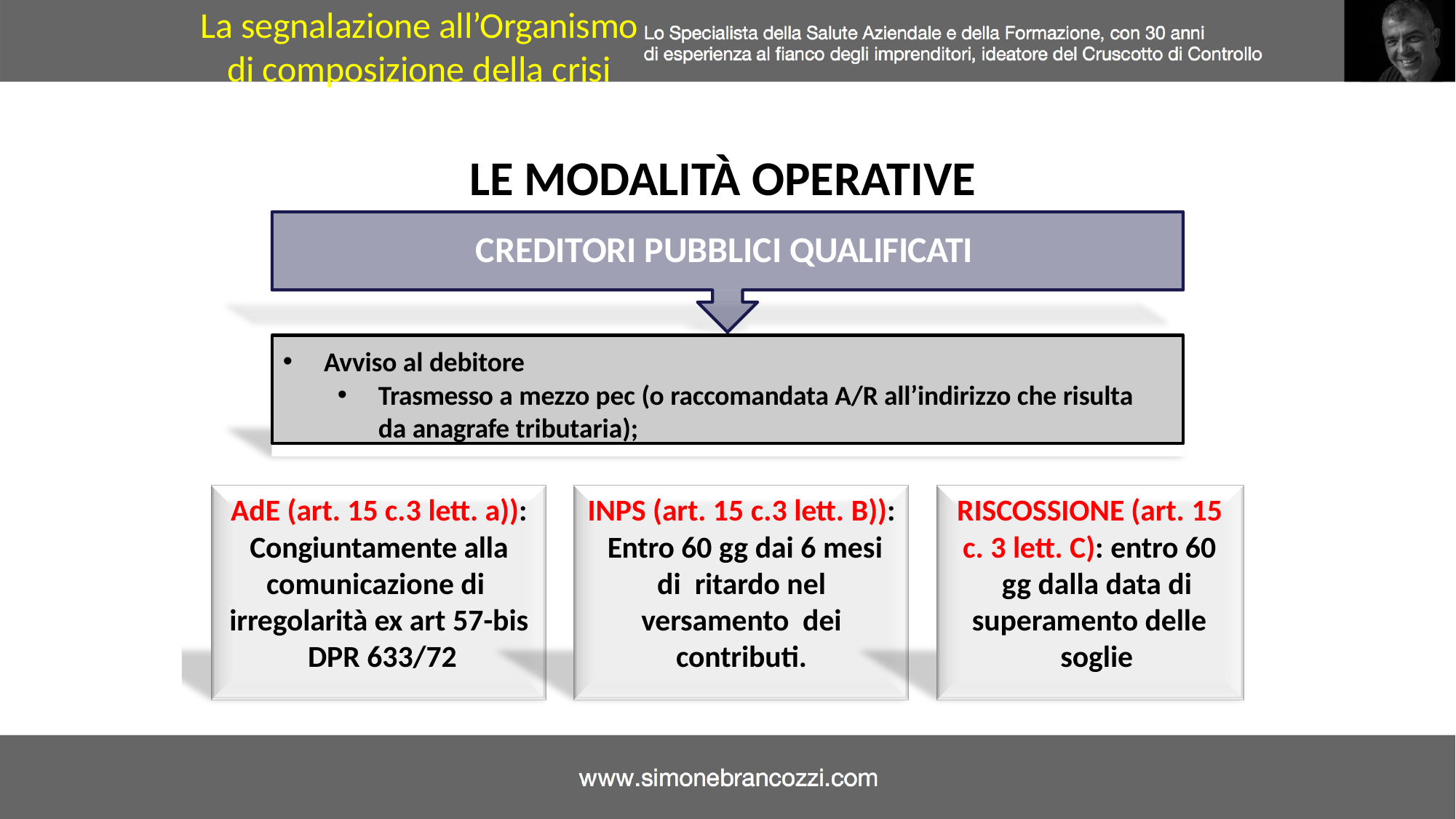

La segnalazione all’Organismo di composizione della crisi
LE MODALITÀ OPERATIVE
CREDITORI PUBBLICI QUALIFICATI

Avviso al debitore
Trasmesso a mezzo pec (o raccomandata A/R all’indirizzo che risulta  da anagrafe tributaria);

AdE (art. 15 c.3 lett. a)):  Congiuntamente alla  comunicazione di  irregolarità ex art 57-bis  DPR 633/72
INPS (art. 15 c.3 lett. B)):  Entro 60 gg dai 6 mesi di  ritardo nel versamento  dei contributi.
RISCOSSIONE (art. 15
c. 3 lett. C): entro 60  gg dalla data di
superamento delle  soglie